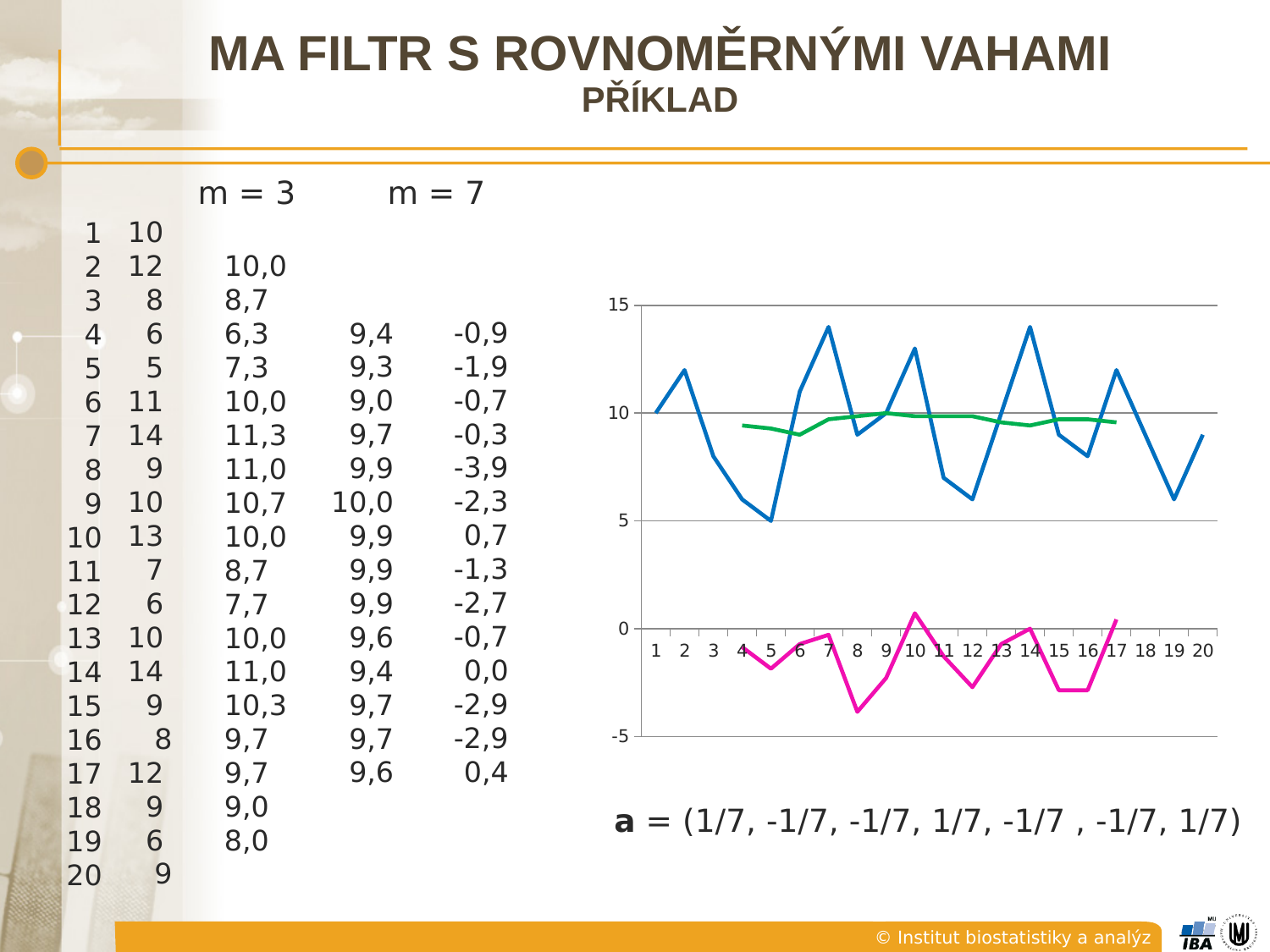

# MA filtr s rovnoměrnými vahami příklad
m = 3
m = 7
10
12
8
6
5
11
14
9
10
13
7
6
10
14
9
8
12
9
6
9
1
2
3
4
5
6
7
8
9
10
11
12
13
14
15
16
17
18
19
20
10,0
8,7
6,3
7,3
10,0
11,3
11,0
10,7
10,0
8,7
7,7
10,0
11,0
10,3
9,7
9,7
9,0
8,0

### Chart

| Category |  |  |  |
|---|---|---|---|
-0,9
-1,9
-0,7
-0,3
-3,9
-2,3
0,7
-1,3
-2,7
-0,7
0,0
-2,9
-2,9
0,4
9,4
9,3
9,0
9,7
9,9
10,0
9,9
9,9
9,9
9,6
9,4
9,7
9,7
9,6
a = (1/7, -1/7, -1/7, 1/7, -1/7 , -1/7, 1/7)